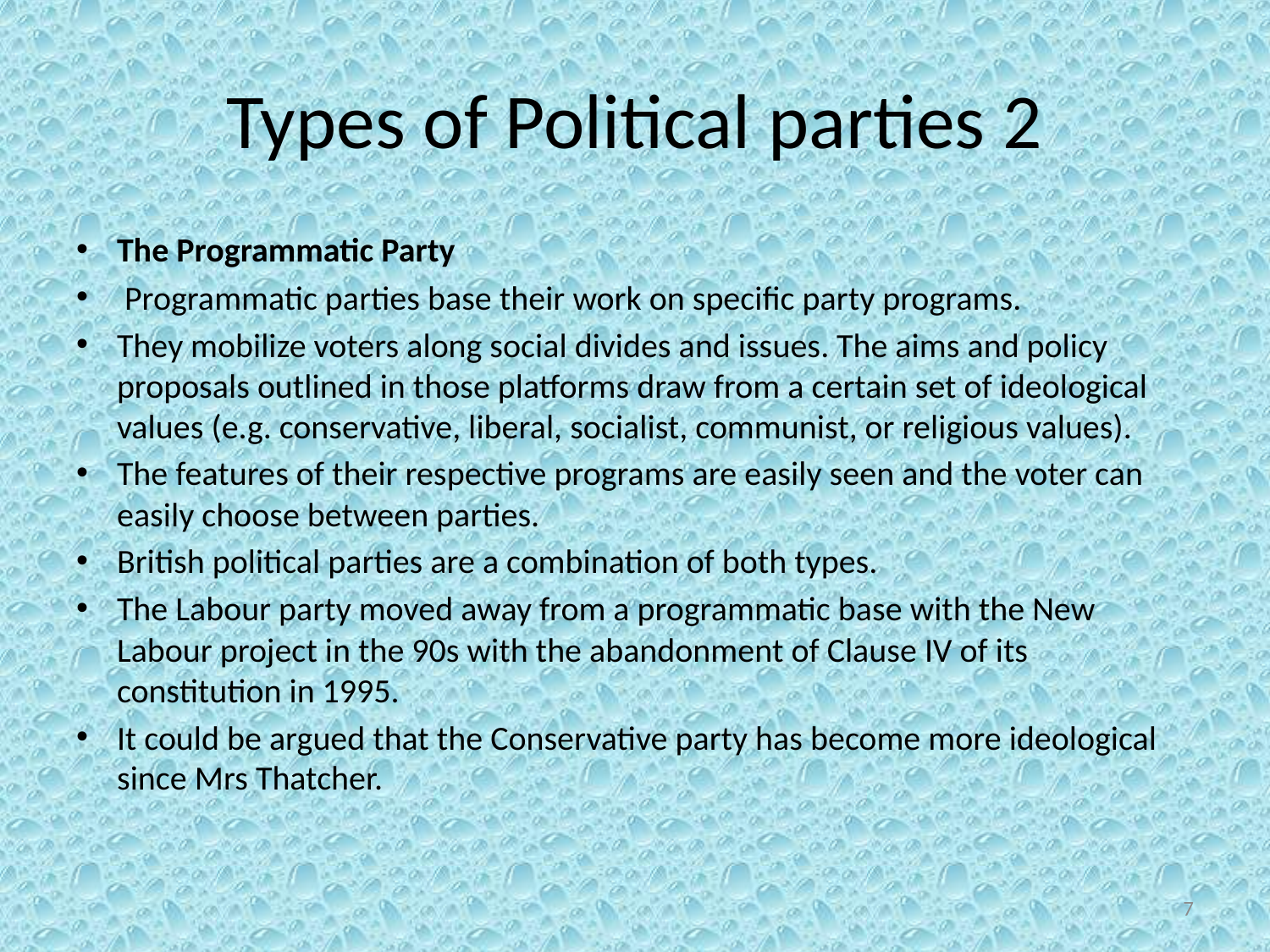

# Types of Political parties 2
The Programmatic Party
 Programmatic parties base their work on specific party programs.
They mobilize voters along social divides and issues. The aims and policy proposals outlined in those platforms draw from a certain set of ideological values (e.g. conservative, liberal, socialist, communist, or religious values).
The features of their respective programs are easily seen and the voter can easily choose between parties.
British political parties are a combination of both types.
The Labour party moved away from a programmatic base with the New Labour project in the 90s with the abandonment of Clause IV of its constitution in 1995.
It could be argued that the Conservative party has become more ideological since Mrs Thatcher.

7